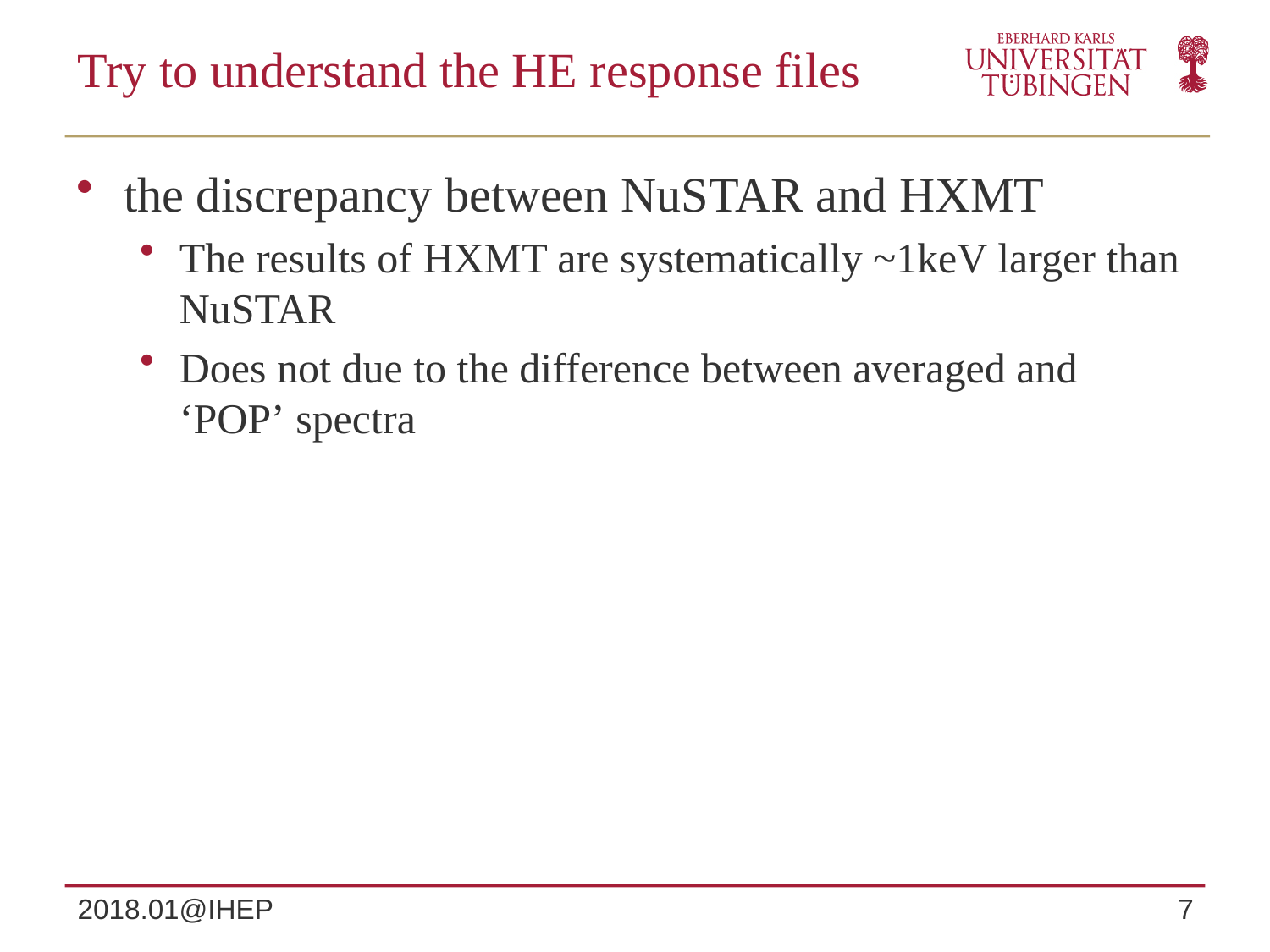

# Try to understand the HE response files
the discrepancy between NuSTAR and HXMT
The results of HXMT are systematically ~1keV larger than NuSTAR
Does not due to the difference between averaged and ‘POP’ spectra
2018.01@IHEP
7